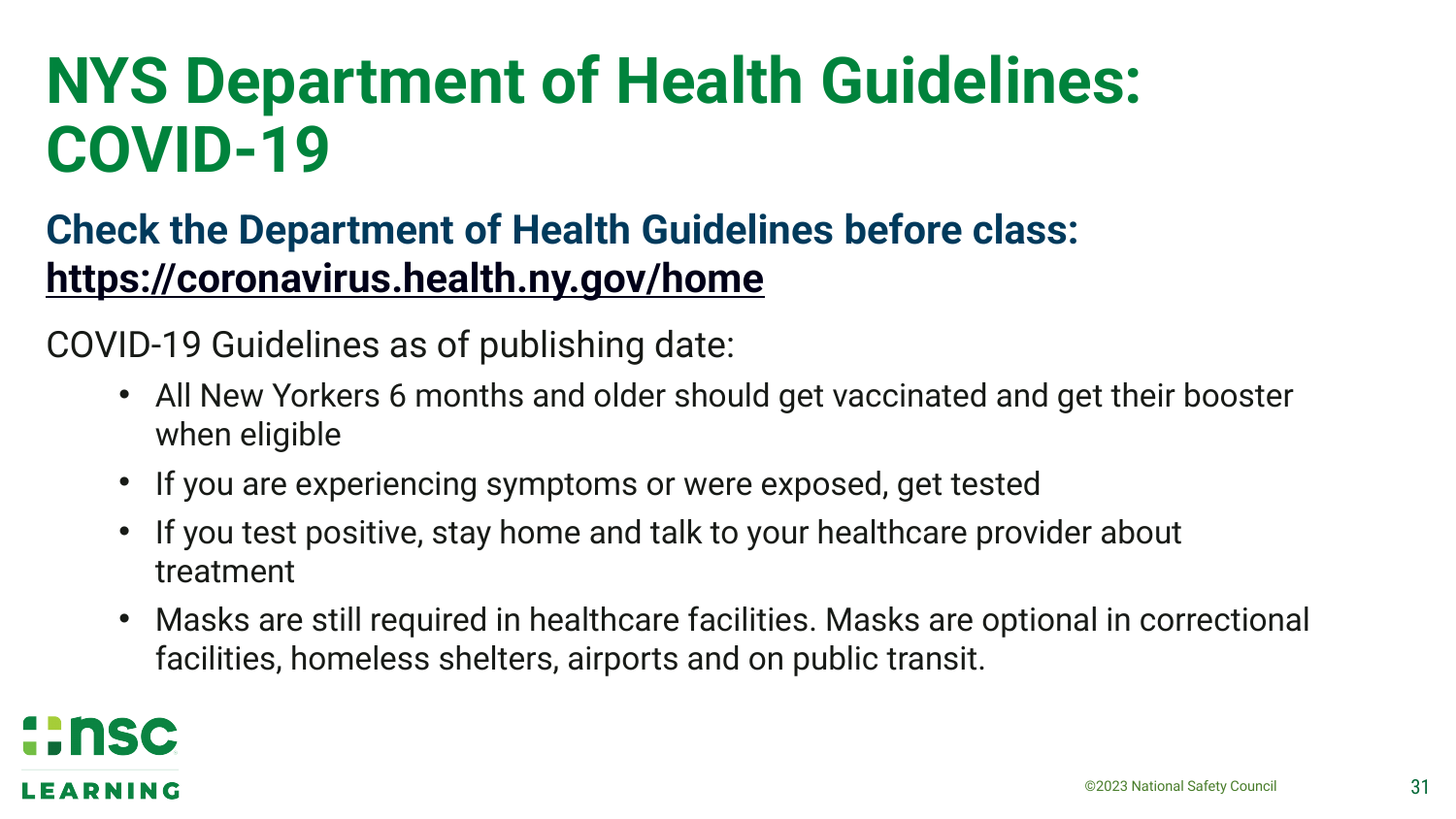

# NYS Department of Health Guidelines: COVID-19
Check the Department of Health Guidelines before class: https://coronavirus.health.ny.gov/home
COVID-19 Guidelines as of publishing date:
All New Yorkers 6 months and older should get vaccinated and get their booster when eligible
If you are experiencing symptoms or were exposed, get tested
If you test positive, stay home and talk to your healthcare provider about treatment
Masks are still required in healthcare facilities. Masks are optional in correctional facilities, homeless shelters, airports and on public transit.